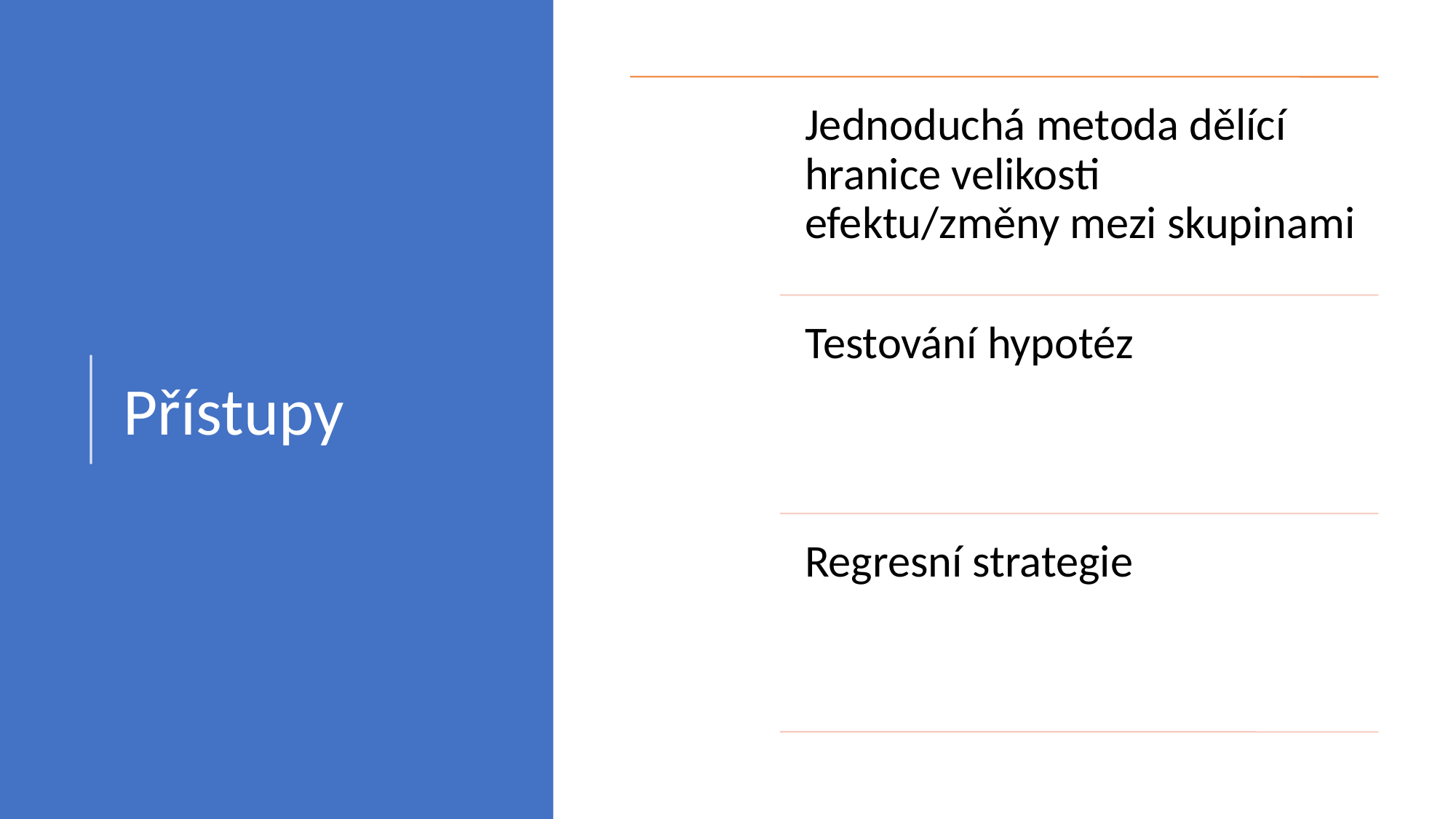

Jednoduchá metoda dělící hranice velikosti efektu/změny mezi skupinami
Testování hypotéz
Regresní strategie
Přístupy